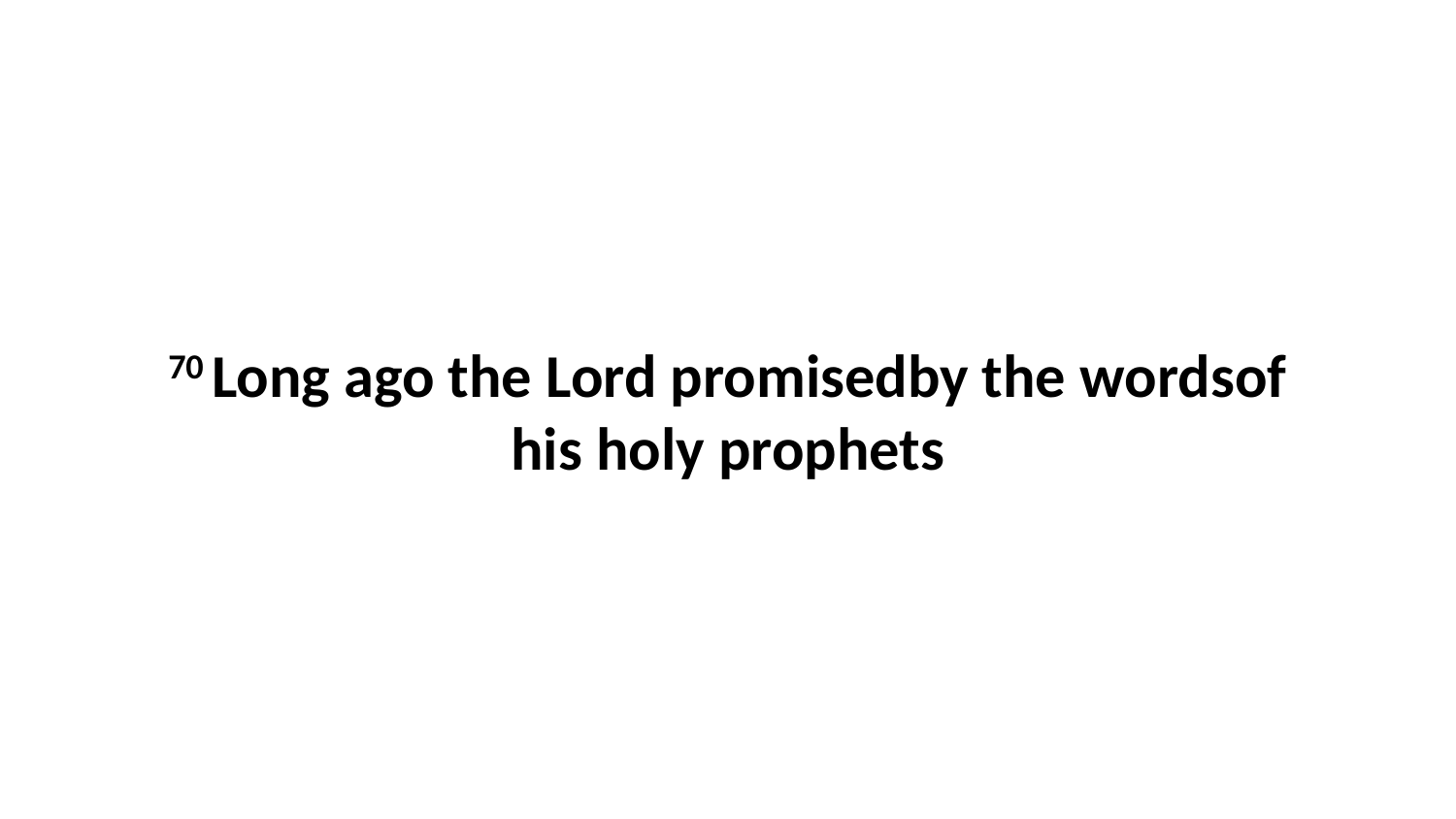

70 Long ago the Lord promisedby the wordsof his holy prophets